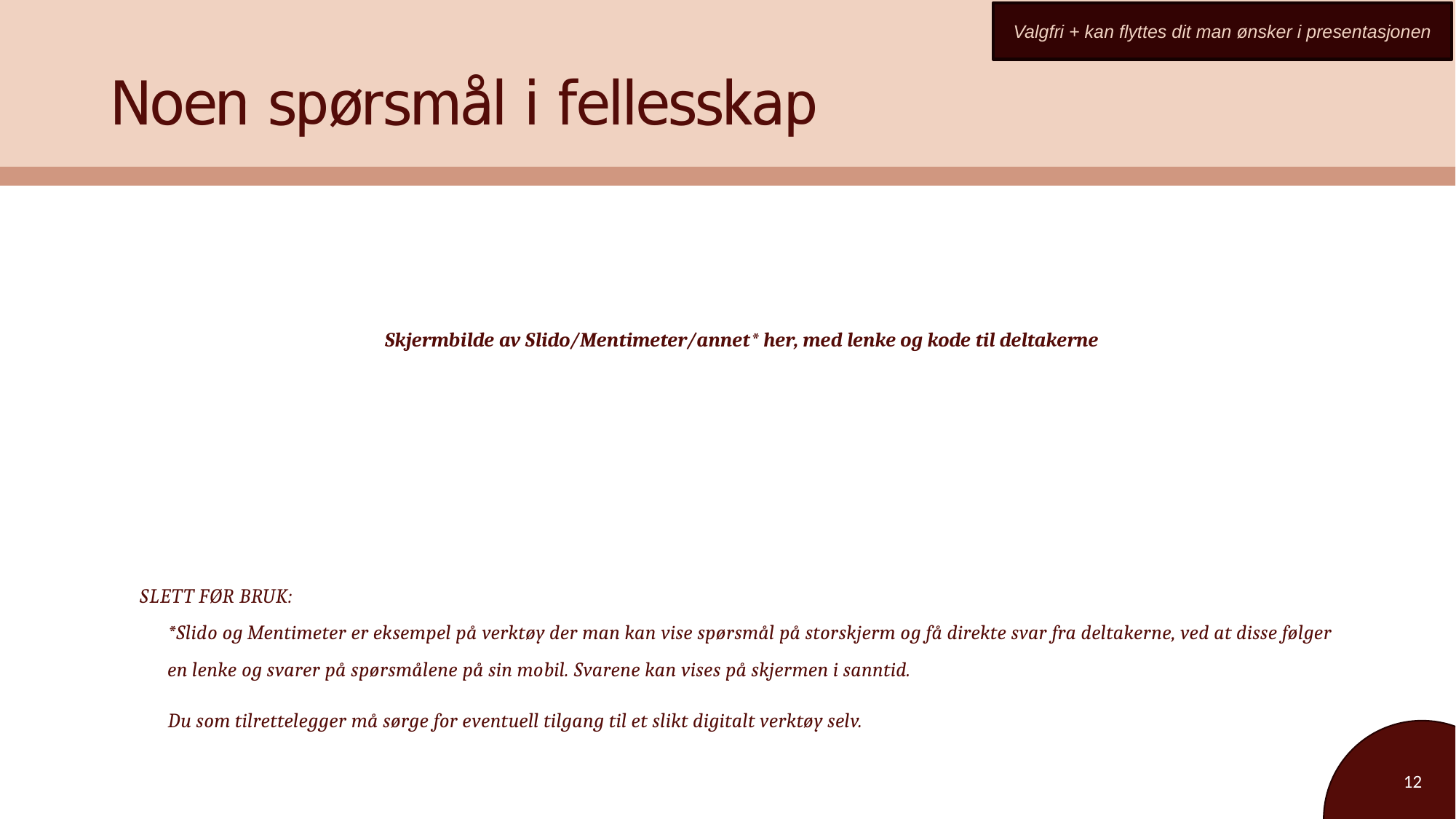

Valgfri + kan flyttes dit man ønsker i presentasjonen
# Noen spørsmål i fellesskap

Skjermbilde av Slido/Mentimeter/annet* her, med lenke og kode til deltakerne

SLETT FØR BRUK:
*Slido og Mentimeter er eksempel på verktøy der man kan vise spørsmål på storskjerm og få direkte svar fra deltakerne, ved at disse følger en lenke og svarer på spørsmålene på sin mobil. Svarene kan vises på skjermen i sanntid.
	Du som tilrettelegger må sørge for eventuell tilgang til et slikt digitalt verktøy selv.
12